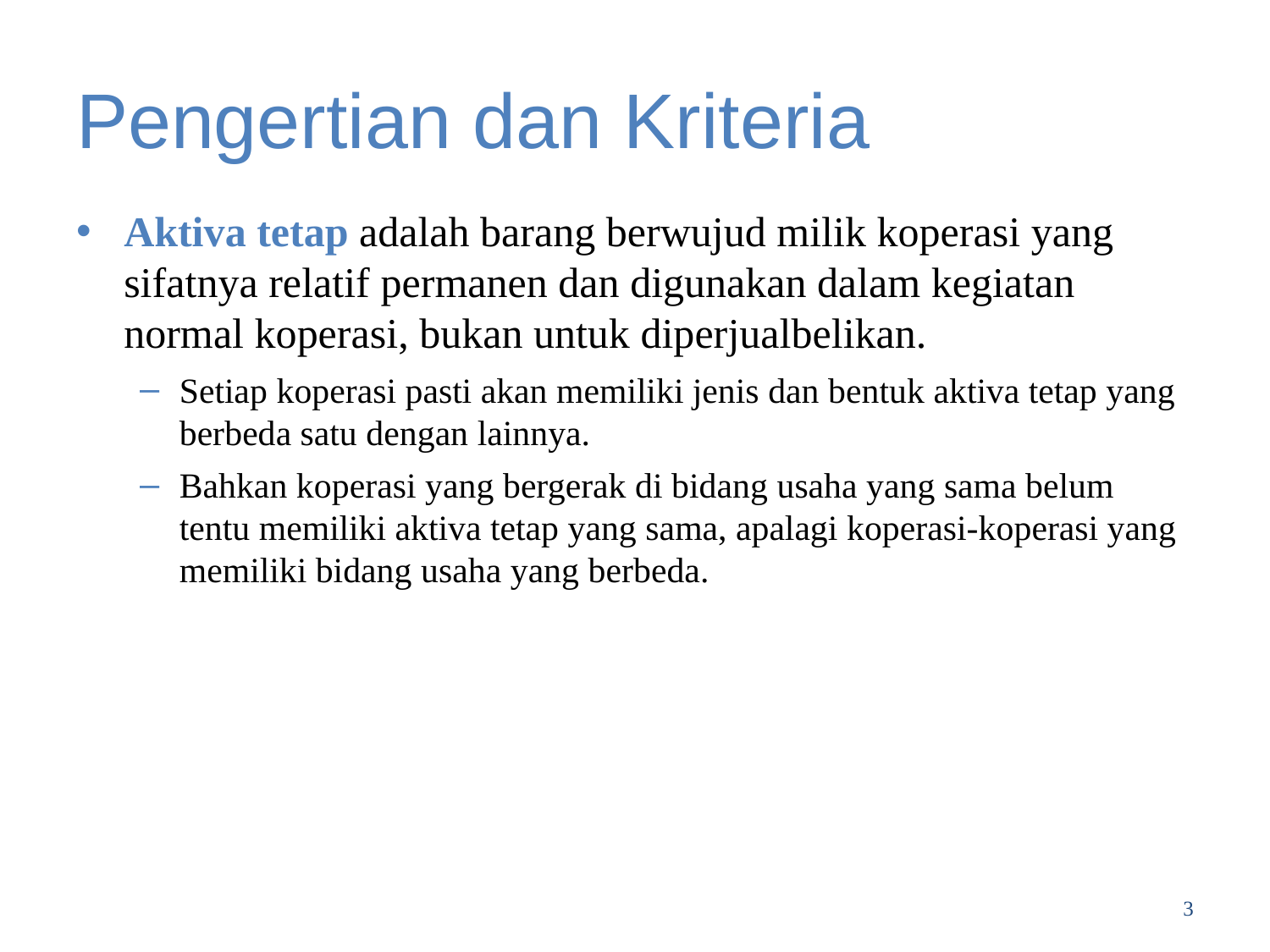

# Pengertian dan Kriteria
Aktiva tetap adalah barang berwujud milik koperasi yang sifatnya relatif permanen dan digunakan dalam kegiatan normal koperasi, bukan untuk diperjualbelikan.
Setiap koperasi pasti akan memiliki jenis dan bentuk aktiva tetap yang berbeda satu dengan lainnya.
Bahkan koperasi yang bergerak di bidang usaha yang sama belum tentu memiliki aktiva tetap yang sama, apalagi koperasi-koperasi yang memiliki bidang usaha yang berbeda.
3